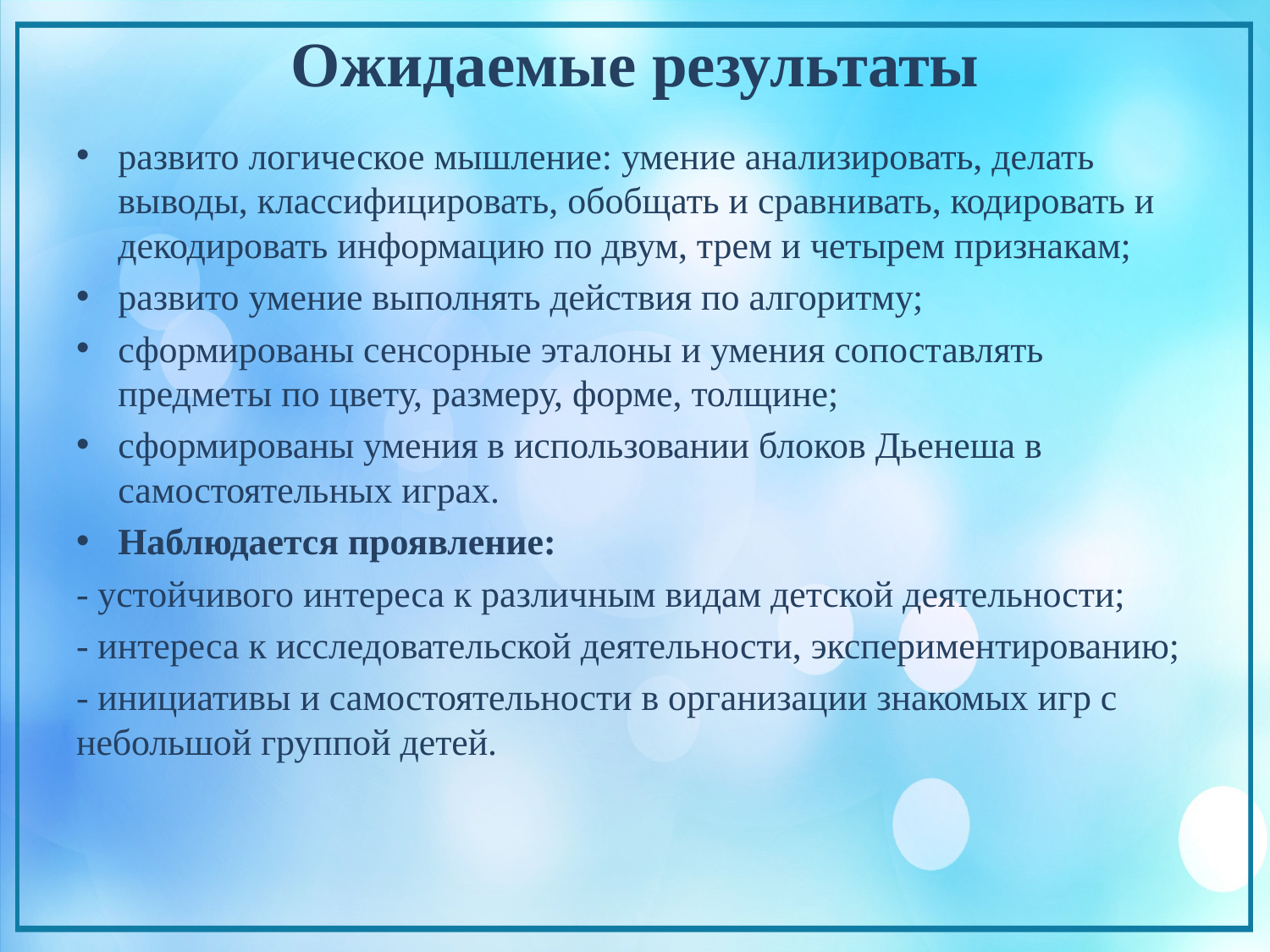

# Ожидаемые результаты
развито логическое мышление: умение анализировать, делать выводы, классифицировать, обобщать и сравнивать, кодировать и декодировать информацию по двум, трем и четырем признакам;
развито умение выполнять действия по алгоритму;
сформированы сенсорные эталоны и умения сопоставлять предметы по цвету, размеру, форме, толщине;
сформированы умения в использовании блоков Дьенеша в самостоятельных играх.
Наблюдается проявление:
- устойчивого интереса к различным видам детской деятельности;
- интереса к исследовательской деятельности, экспериментированию;
- инициативы и самостоятельности в организации знакомых игр с небольшой группой детей.